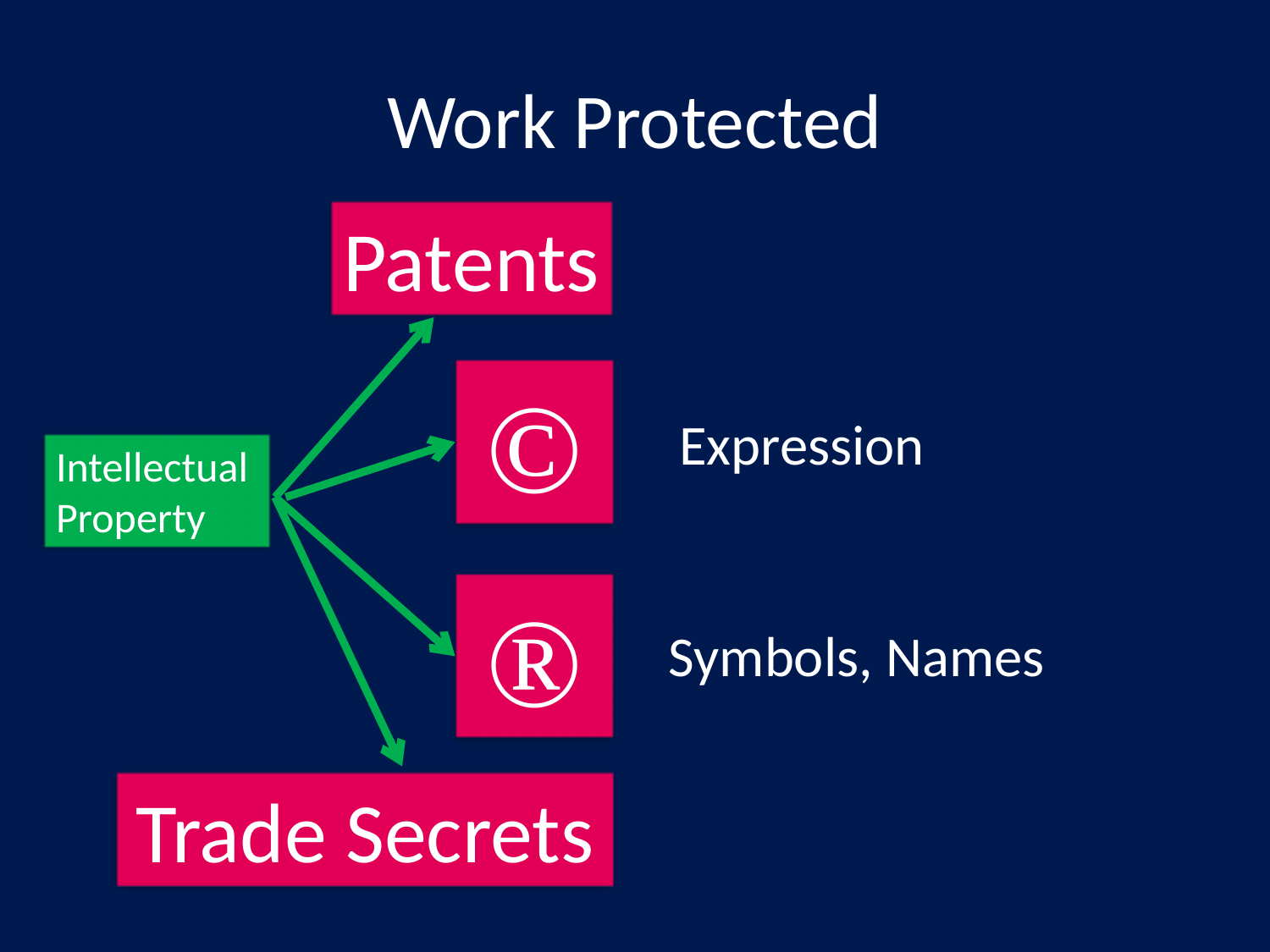

# Work Protected
Patents
©
Expression

Intellectual
Property
®
Symbols, Names

Trade Secrets